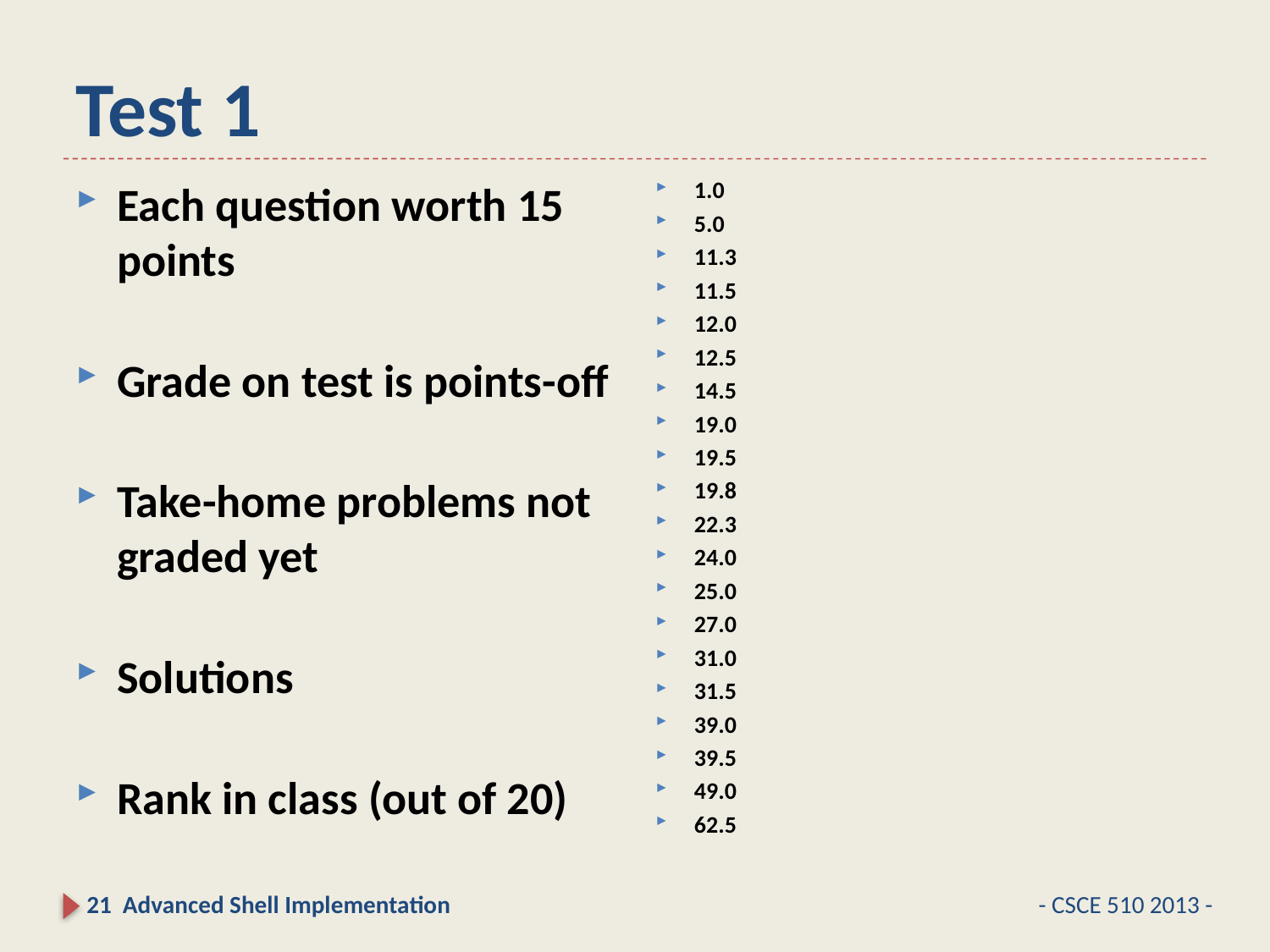

# Test 1
1.0
5.0
11.3
11.5
12.0
12.5
14.5
19.0
19.5
19.8
22.3
24.0
25.0
27.0
31.0
31.5
39.0
39.5
49.0
62.5

Each question worth 15 points

Grade on test is points-off

Take-home problems not graded yet

Solutions

Rank in class (out of 20)

21  Advanced Shell Implementation
- CSCE 510 2013 -